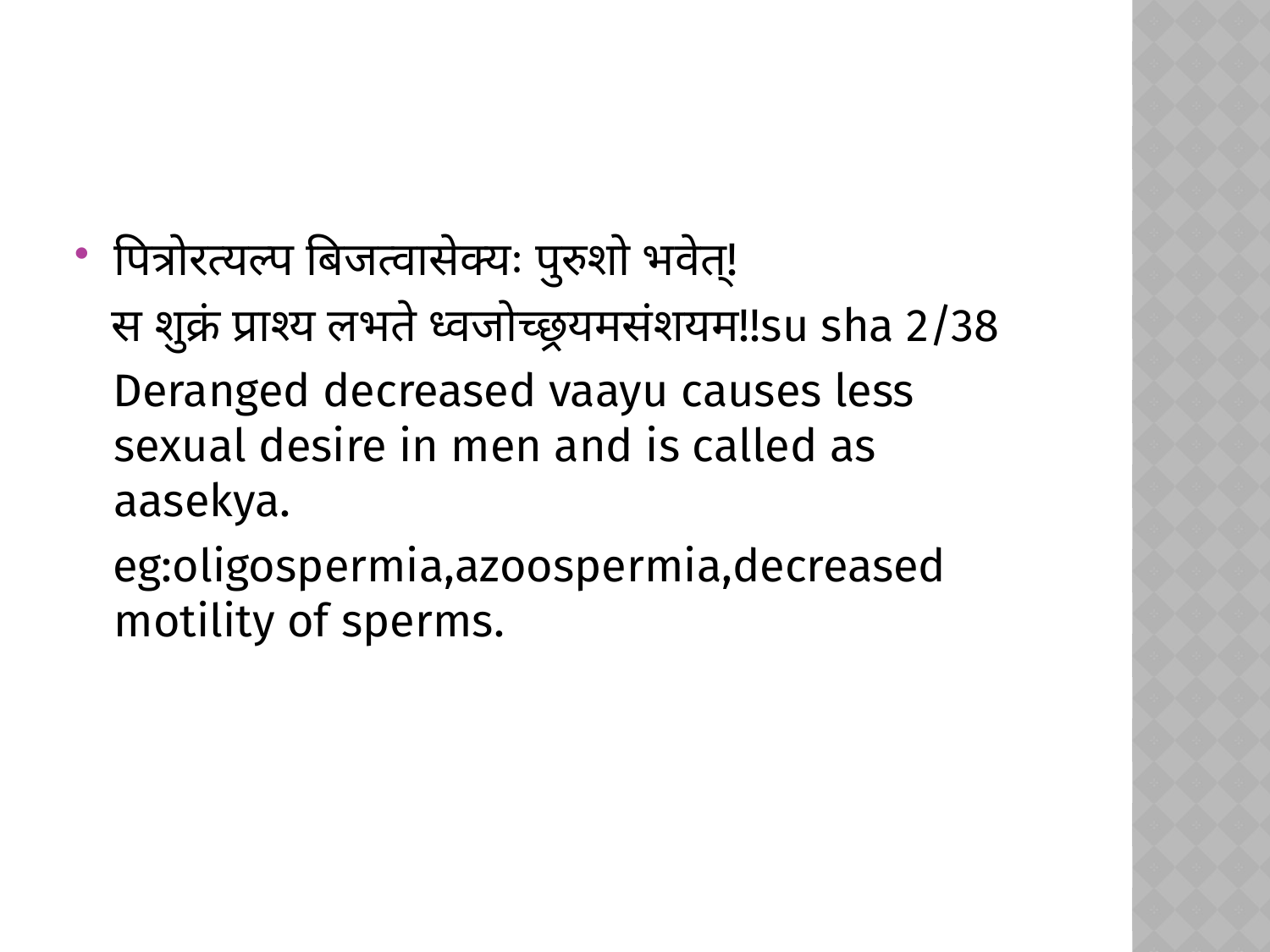

पित्रोरत्यल्प बिजत्वासेक्यः पुरुशो भवेत्!
   स शुक्रं प्राश्य लभते ध्वजोच्छ्रयमसंशयम!!su sha 2/38
   Deranged decreased vaayu causes less sexual desire in men and is called as aasekya.
   eg:oligospermia,azoospermia,decreased motility of sperms.